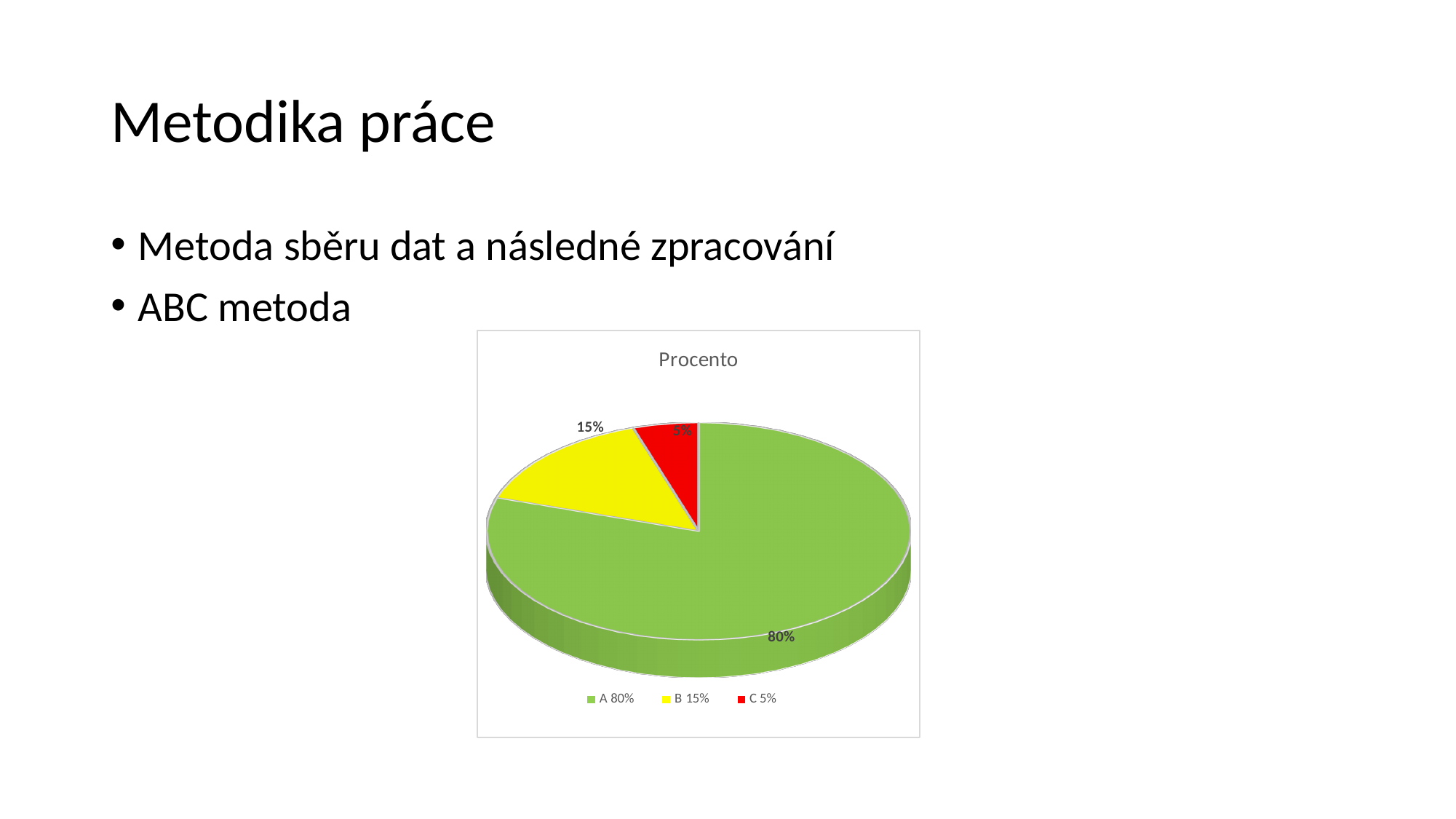

# Metodika práce
Metoda sběru dat a následné zpracování
ABC metoda

[unsupported chart]